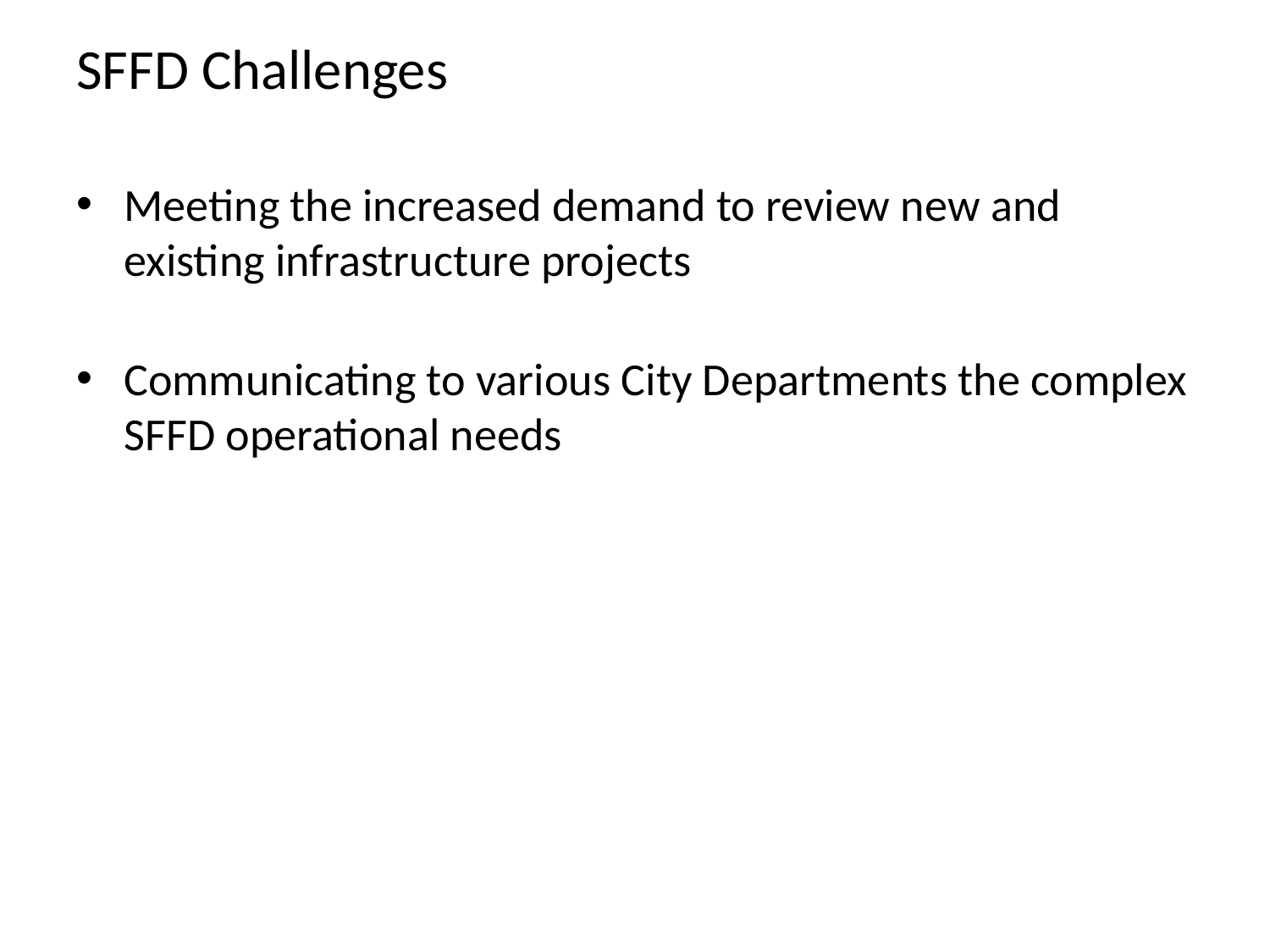

# SFFD Challenges
Meeting the increased demand to review new and existing infrastructure projects
Communicating to various City Departments the complex SFFD operational needs